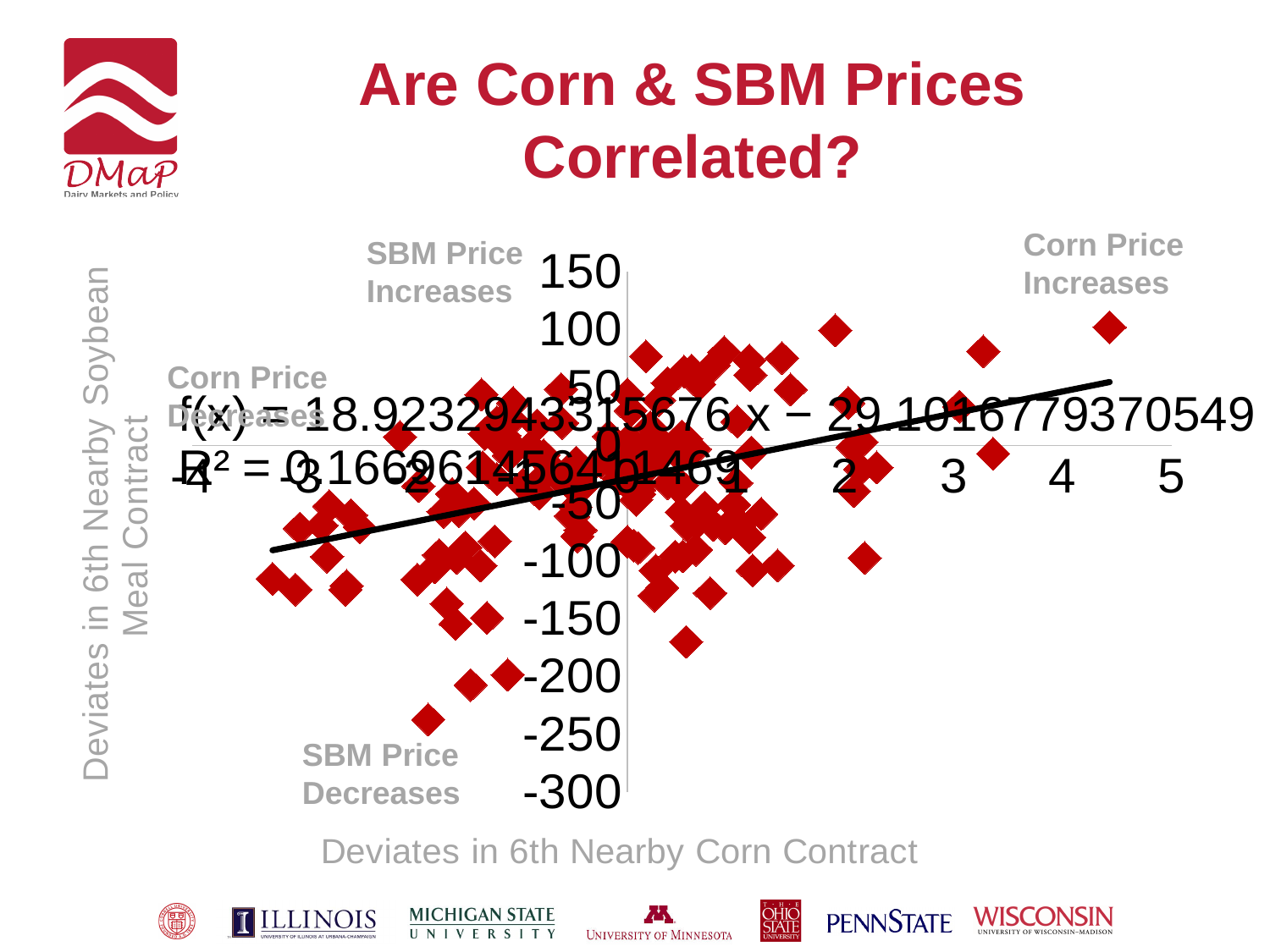

# Are Corn & SBM Prices Correlated?

### Chart

| Category | Corn 1 |
|---|---|
Corn Price
Increases
SBM Price
Increases
Corn Price
Decreases
SBM Price
Decreases